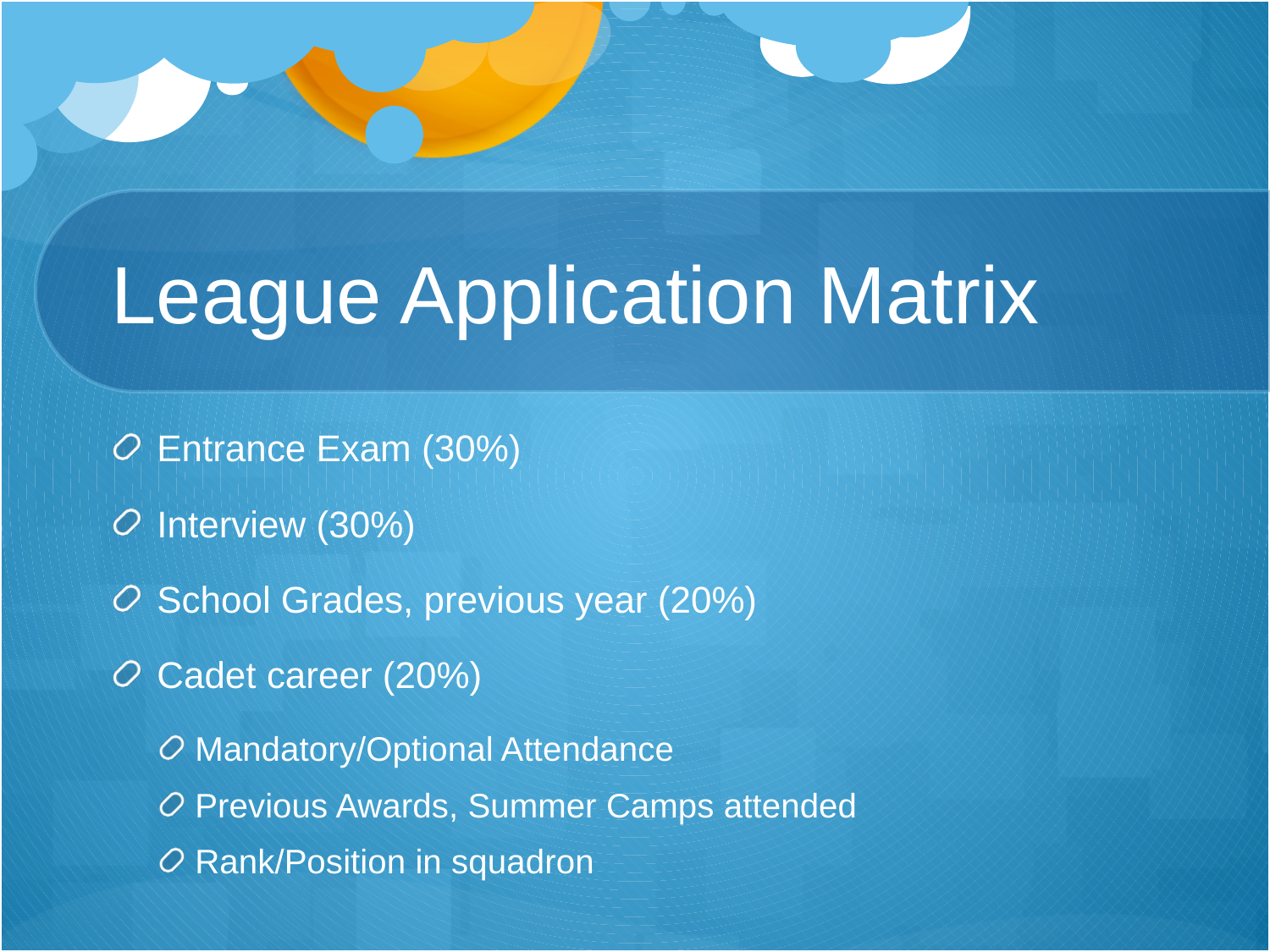

# League Application Matrix
Entrance Exam (30%)
Interview (30%)
School Grades, previous year (20%)
Cadet career (20%)
Mandatory/Optional Attendance
Previous Awards, Summer Camps attended
Rank/Position in squadron